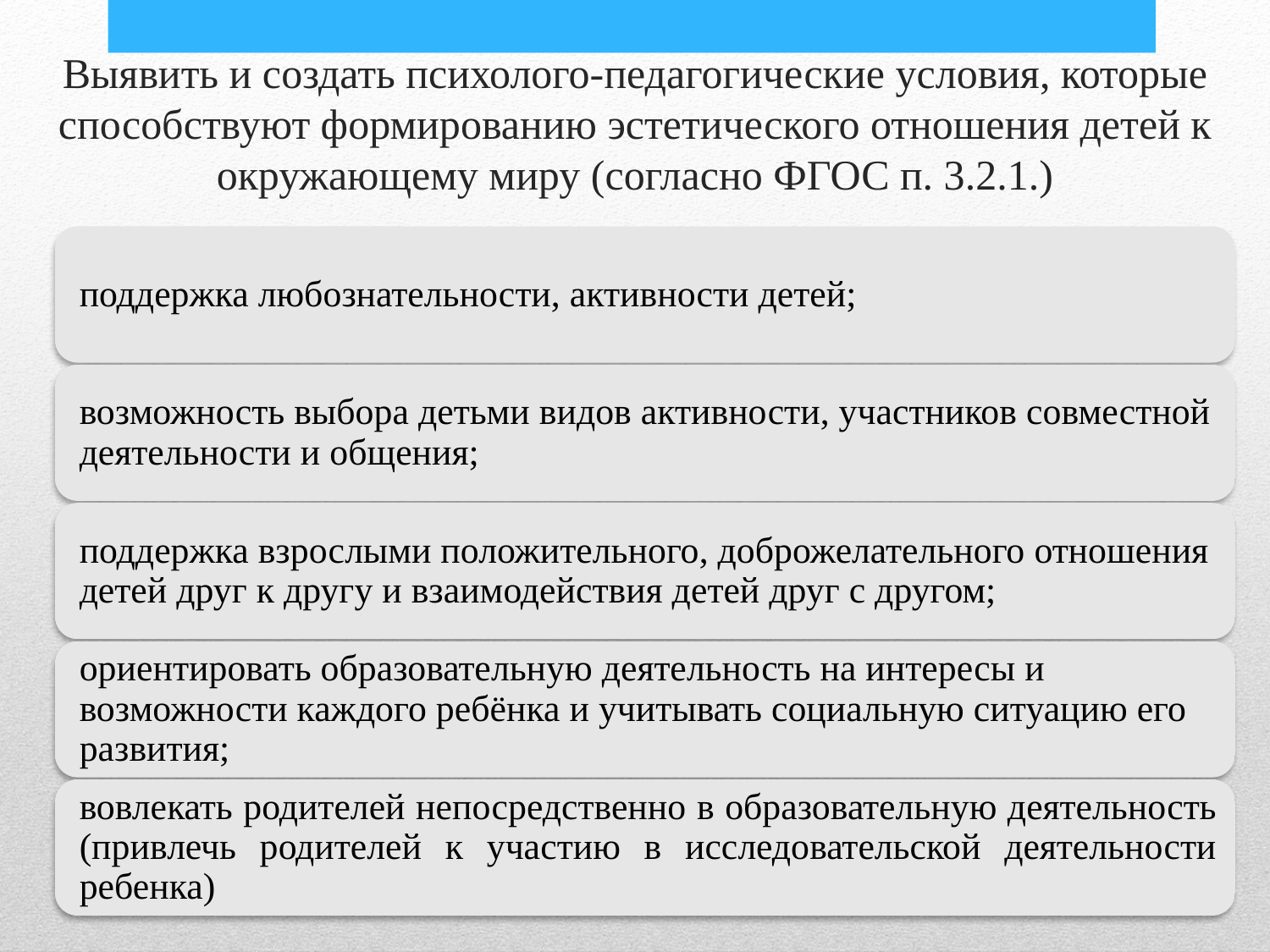

# Выявить и создать психолого-педагогические условия, которые способствуют формированию эстетического отношения детей к окружающему миру (согласно ФГОС п. 3.2.1.)
поддержка любознательности, активности детей;
возможность выбора детьми видов активности, участников совместной деятельности и общения;
поддержка взрослыми положительного, доброжелательного отношения детей друг к другу и взаимодействия детей друг с другом;
ориентировать образовательную деятельность на интересы и возможности каждого ребёнка и учитывать социальную ситуацию его развития;
вовлекать родителей непосредственно в образовательную деятельность (привлечь родителей к участию в исследовательской деятельности ребенка)